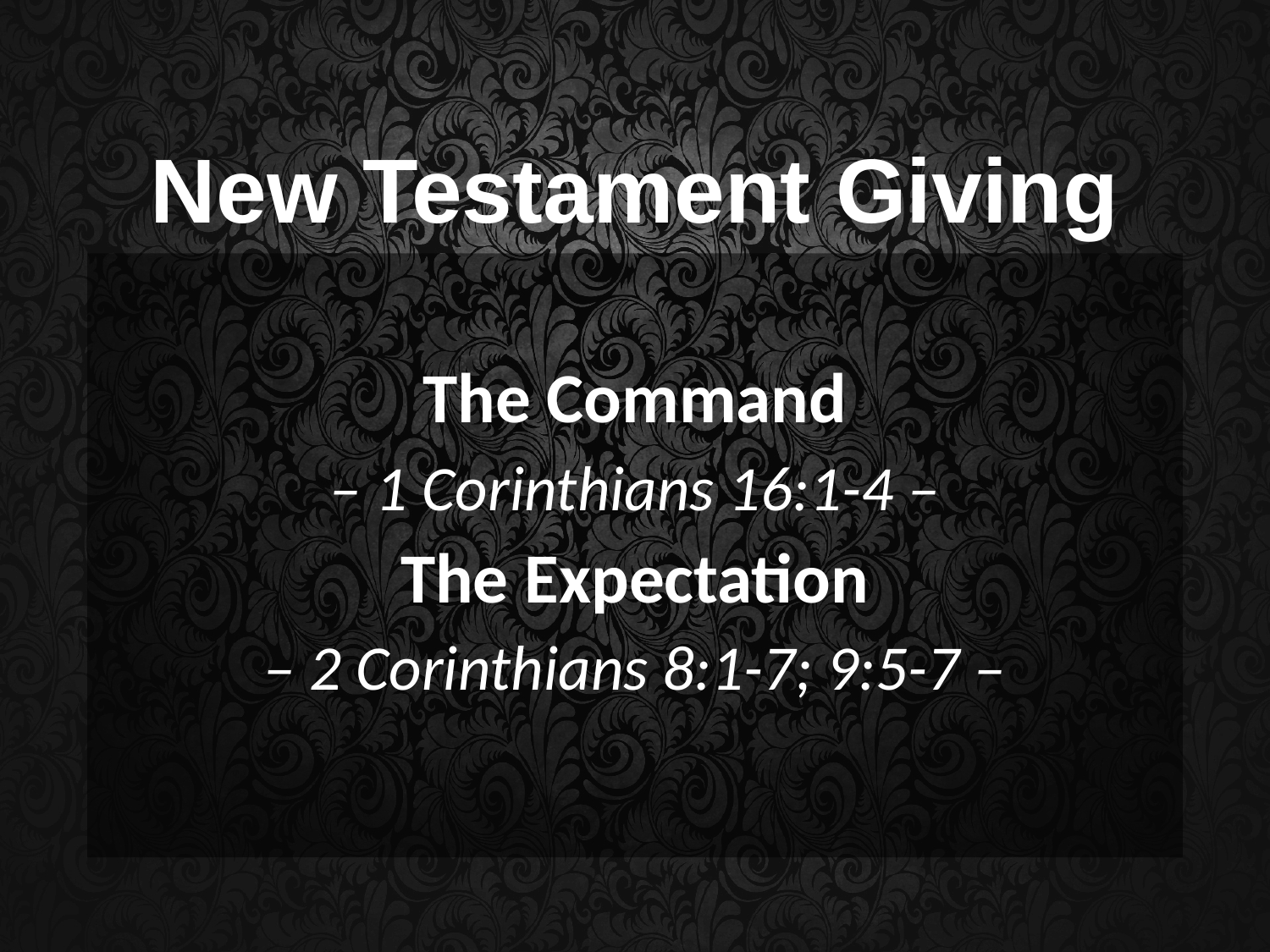

# New Testament Giving

The Command
– 1 Corinthians 16:1-4 –
The Expectation
– 2 Corinthians 8:1-7; 9:5-7 –